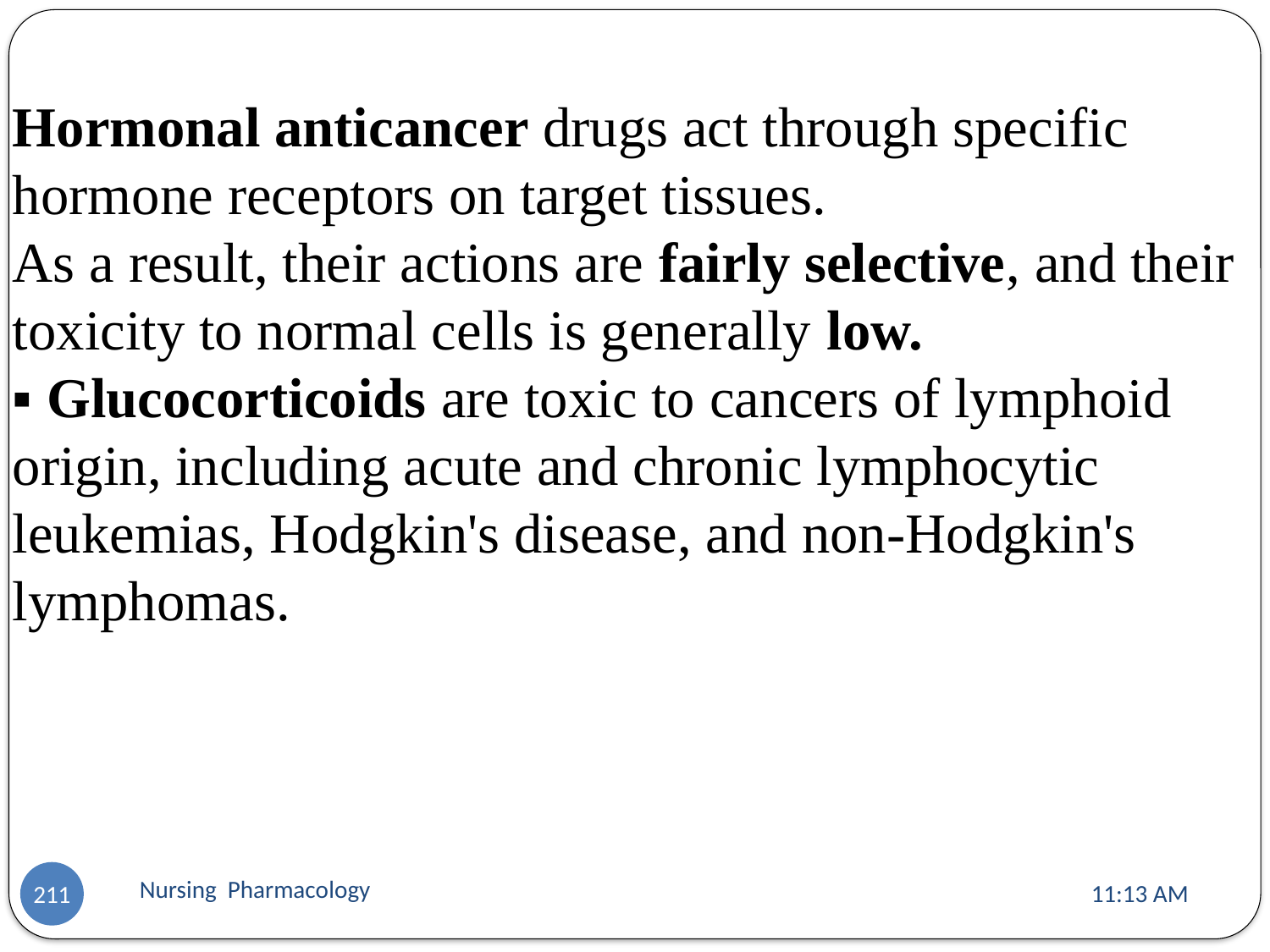

Hormonal anticancer drugs act through specific hormone receptors on target tissues.
As a result, their actions are fairly selective, and their toxicity to normal cells is generally low.
▪ Glucocorticoids are toxic to cancers of lymphoid origin, including acute and chronic lymphocytic leukemias, Hodgkin's disease, and non-Hodgkin's lymphomas.
Nursing  Pharmacology
11:13 AM
211